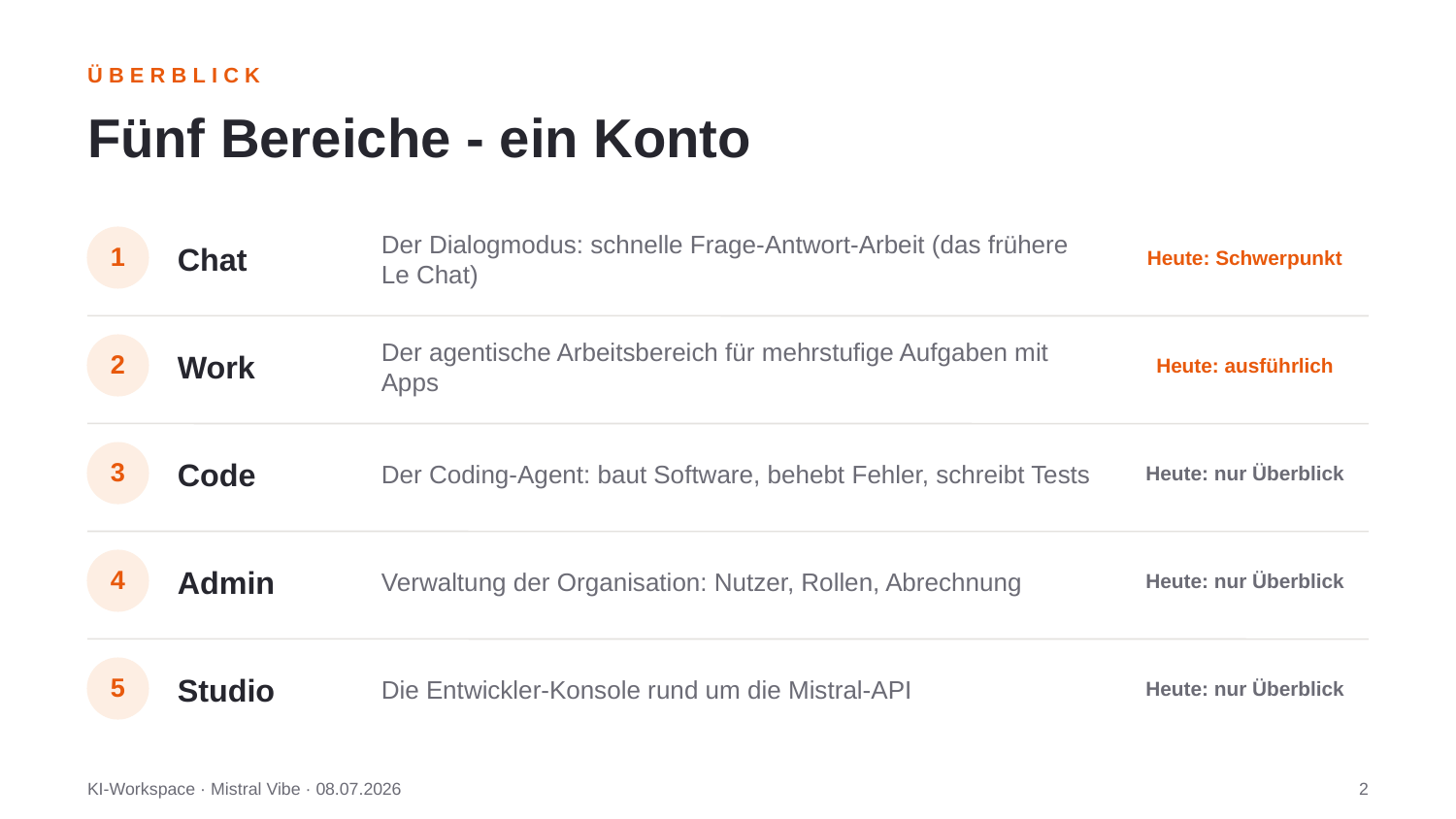

ÜBERBLICK
Fünf Bereiche - ein Konto
Chat
Der Dialogmodus: schnelle Frage-Antwort-Arbeit (das frühere Le Chat)
1

Heute: Schwerpunkt

Work
Der agentische Arbeitsbereich für mehrstufige Aufgaben mit Apps
2

Heute: ausführlich

Code
Der Coding-Agent: baut Software, behebt Fehler, schreibt Tests
3

Heute: nur Überblick

Admin
Verwaltung der Organisation: Nutzer, Rollen, Abrechnung
4

Heute: nur Überblick

Studio
Die Entwickler-Konsole rund um die Mistral-API
5

Heute: nur Überblick
KI-Workspace · Mistral Vibe · 08.07.2026
2